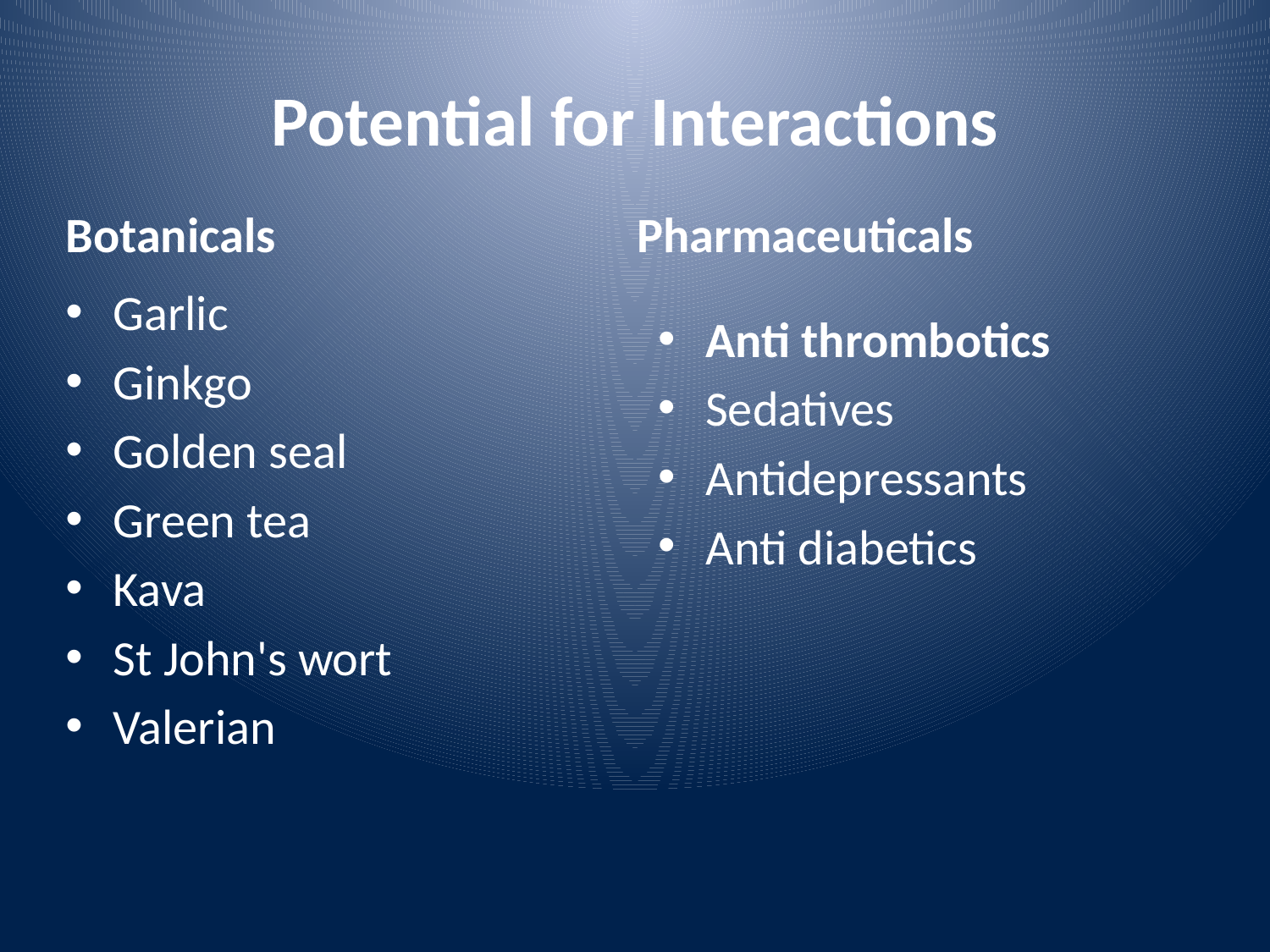

# Potential for Interactions
Botanicals
Pharmaceuticals
Garlic
Ginkgo
Golden seal
Green tea
Kava
St John's wort
Valerian

Anti thrombotics
Sedatives
Antidepressants
Anti diabetics